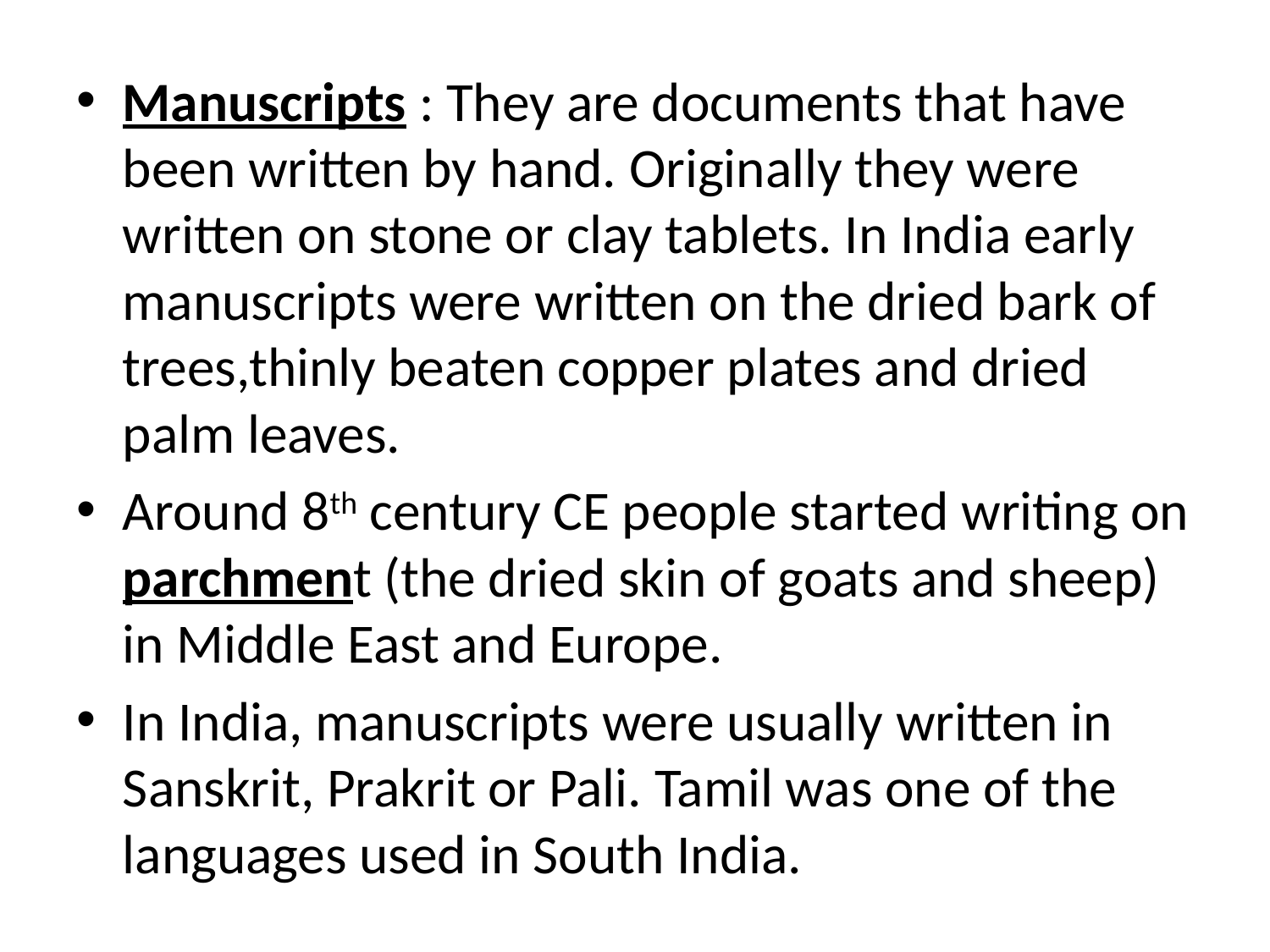

Manuscripts : They are documents that have been written by hand. Originally they were written on stone or clay tablets. In India early manuscripts were written on the dried bark of trees,thinly beaten copper plates and dried palm leaves.
Around 8th century CE people started writing on parchment (the dried skin of goats and sheep) in Middle East and Europe.
In India, manuscripts were usually written in Sanskrit, Prakrit or Pali. Tamil was one of the languages used in South India.